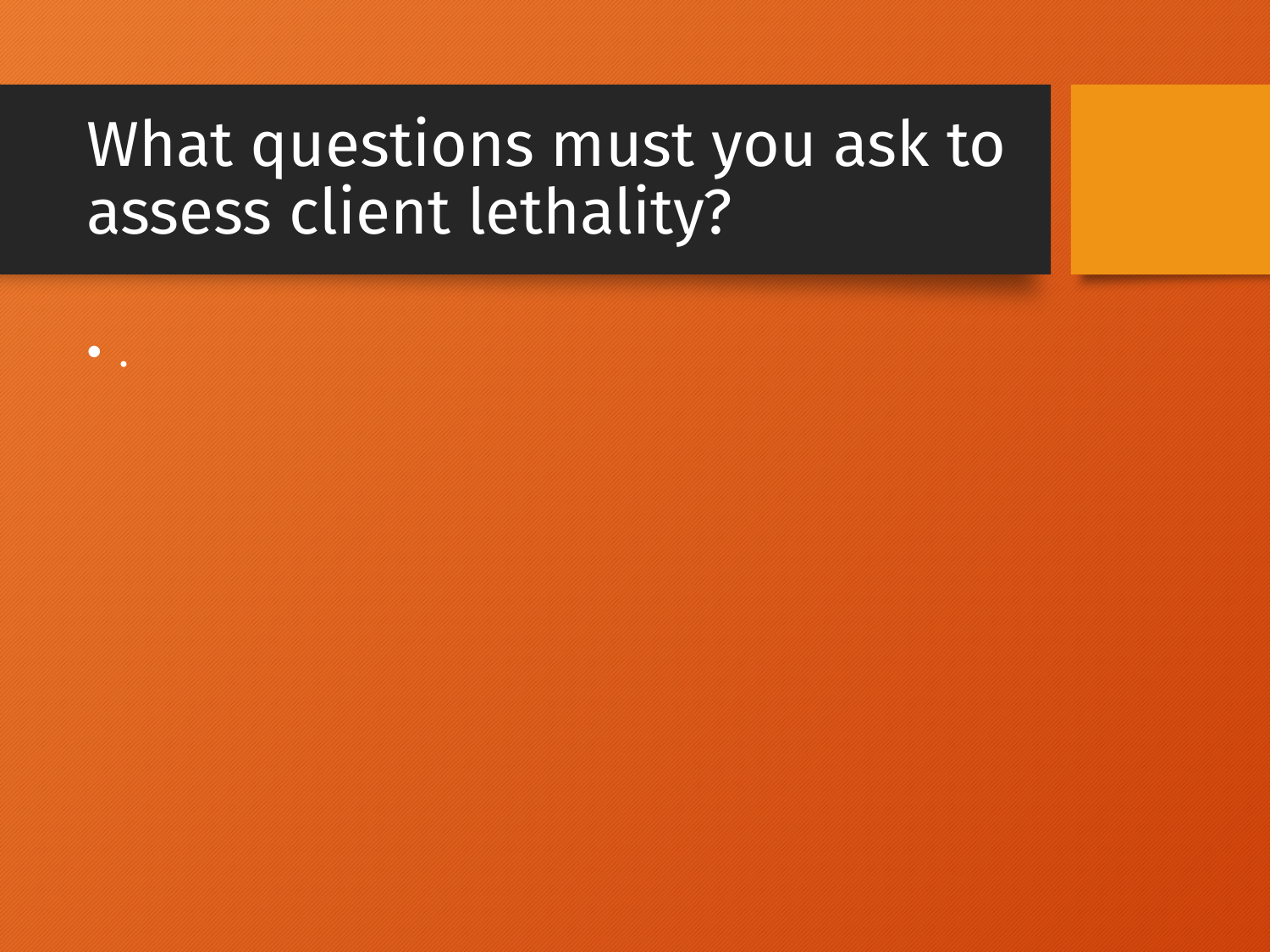

# What questions must you ask to assess client lethality?
.